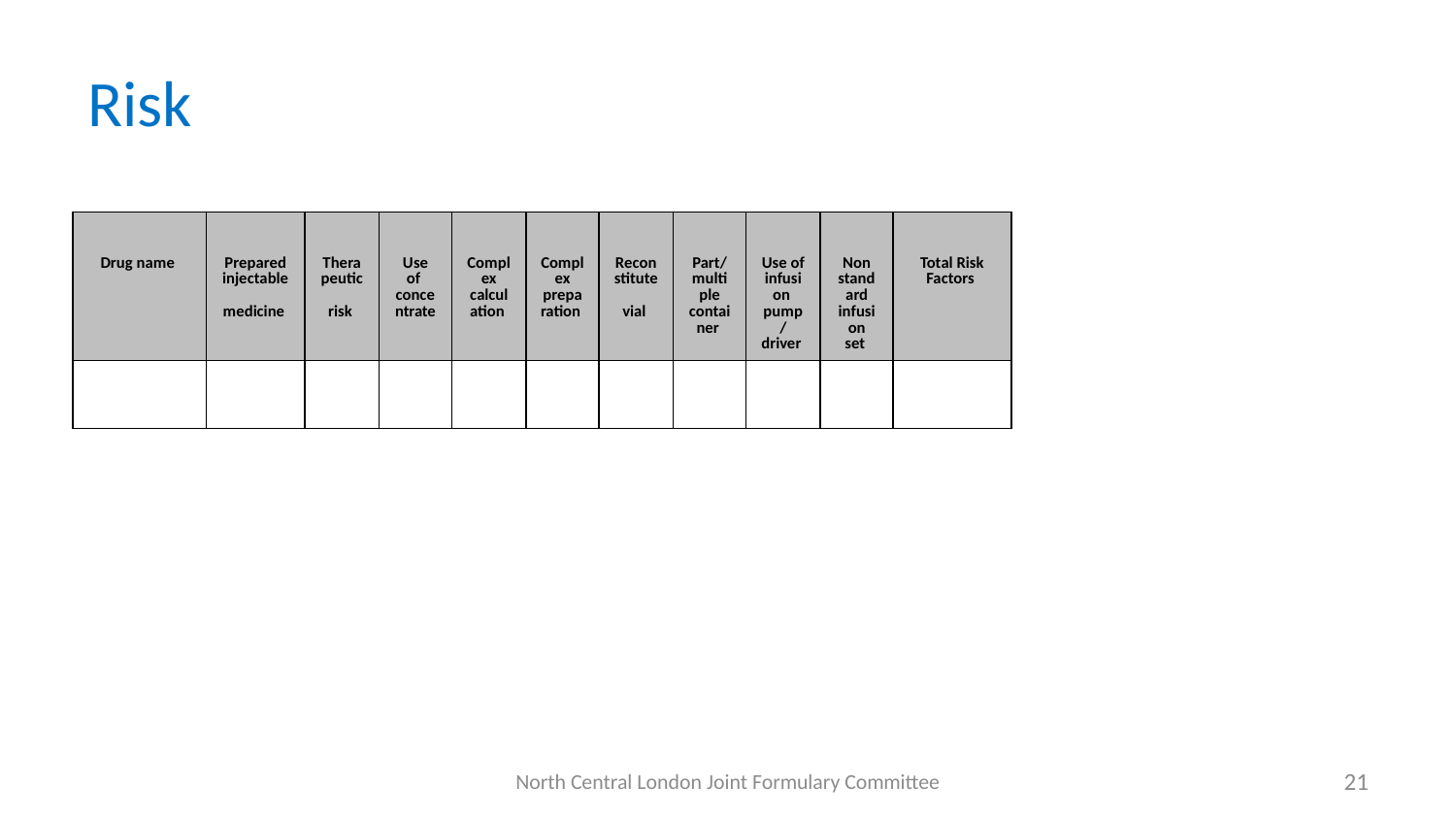

# Risk
| Drug name | Prepared injectable  medicine | Therapeutic   risk | Use of  concentrate | Complex calculation | Complex preparation | Reconstitute   vial | Part/multiple container | Use of infusion  pump/driver | Non standard infusion set | Total Risk Factors |
| --- | --- | --- | --- | --- | --- | --- | --- | --- | --- | --- |
|  |  |  |  |  |  |  |  |  |  |  |
North Central London Joint Formulary Committee
21